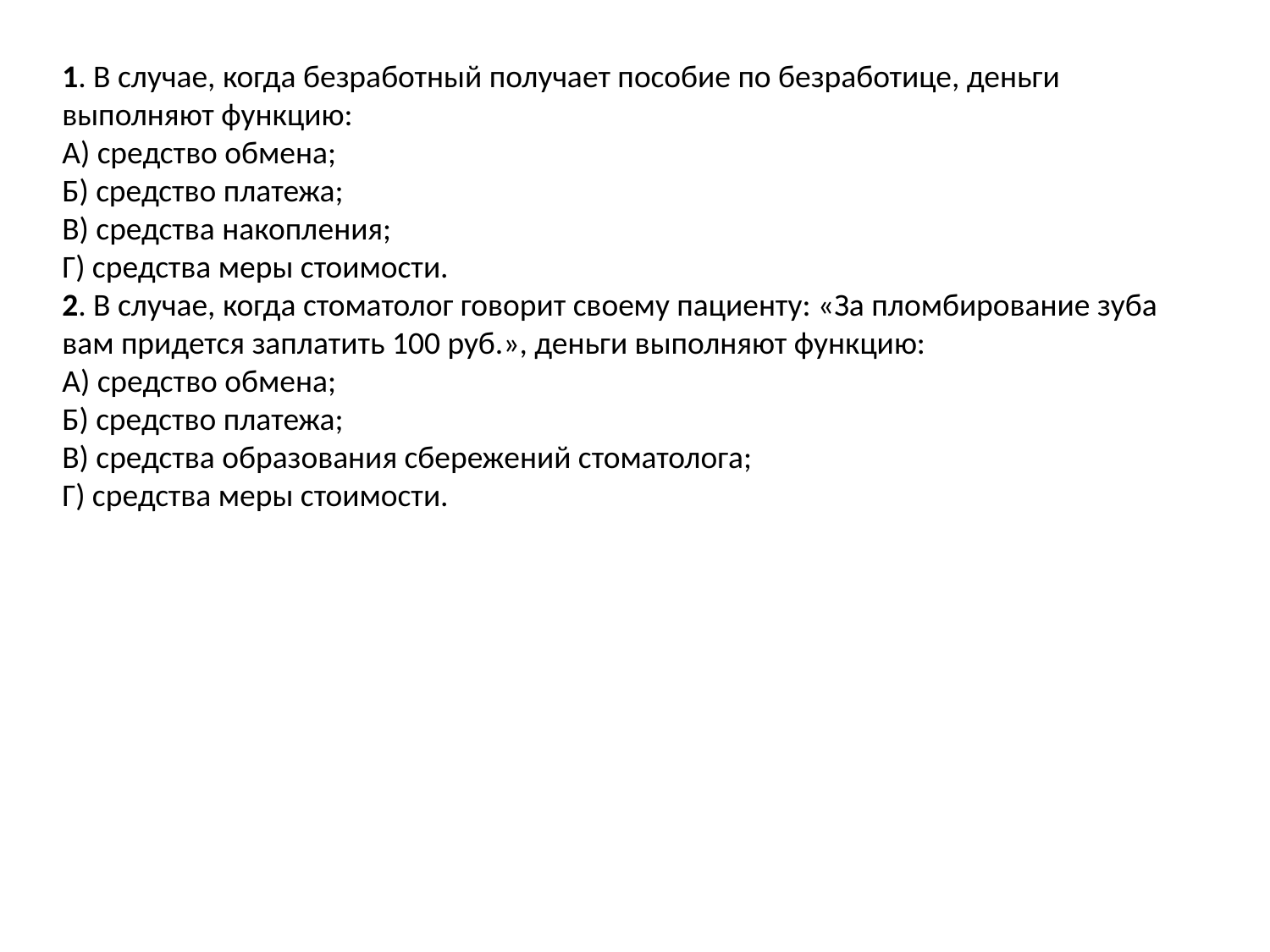

1. В случае, когда безработный получает пособие по безработице, деньги выполняют функцию:
А) средство обмена;
Б) средство платежа;
В) средства накопления;
Г) средства меры стоимости.
2. В случае, когда стоматолог говорит своему пациенту: «За пломбирование зуба вам придется заплатить 100 руб.», деньги выполняют функцию:
А) средство обмена;
Б) средство платежа;
В) средства образования сбережений стоматолога;
Г) средства меры стоимости.